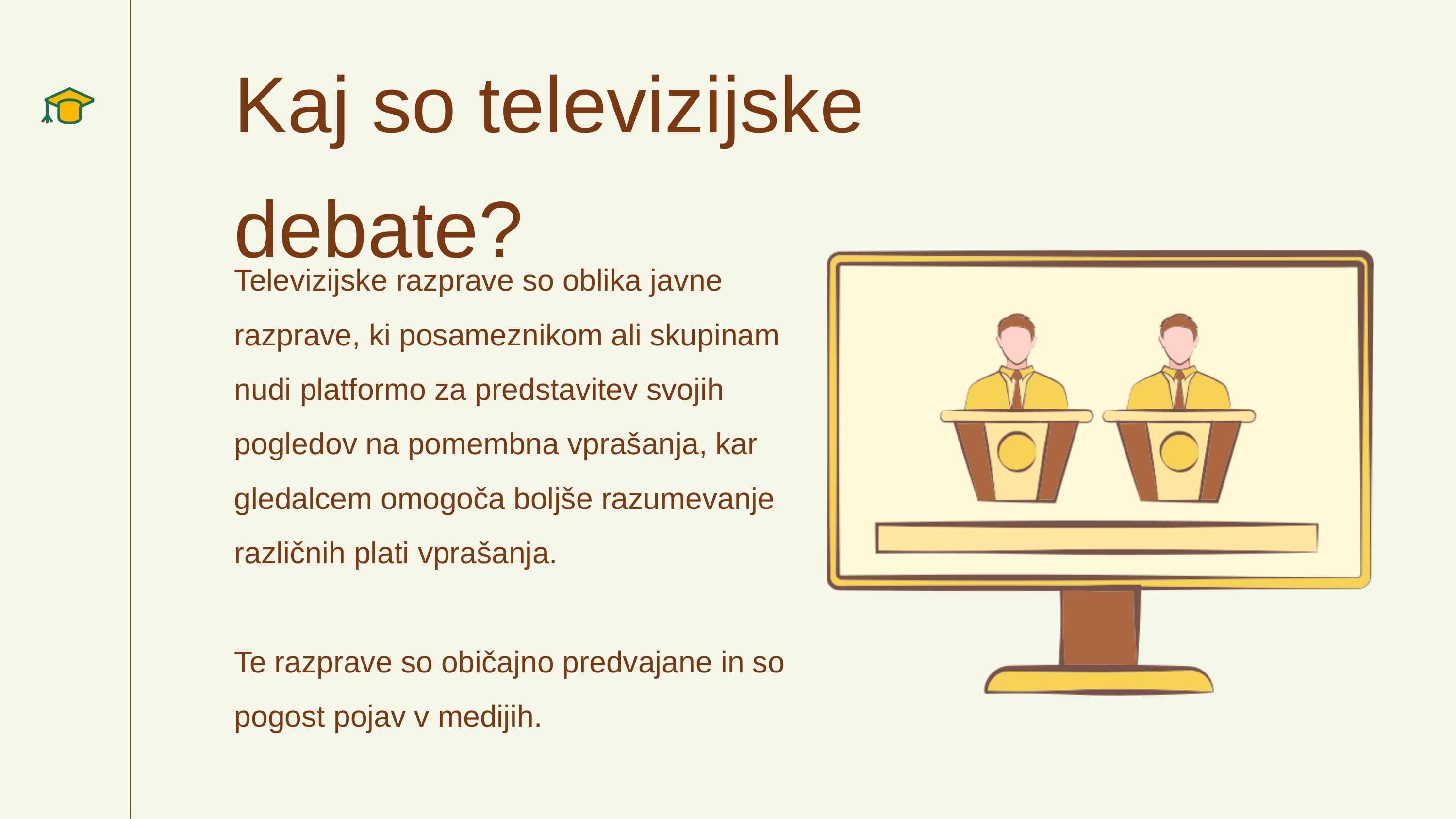

Kaj so televizijske debate?

Televizijske razprave so oblika javne razprave, ki posameznikom ali skupinam nudi platformo za predstavitev svojih pogledov na pomembna vprašanja, kar gledalcem omogoča boljše razumevanje različnih plati vprašanja.

Te razprave so običajno predvajane in so pogost pojav v medijih.